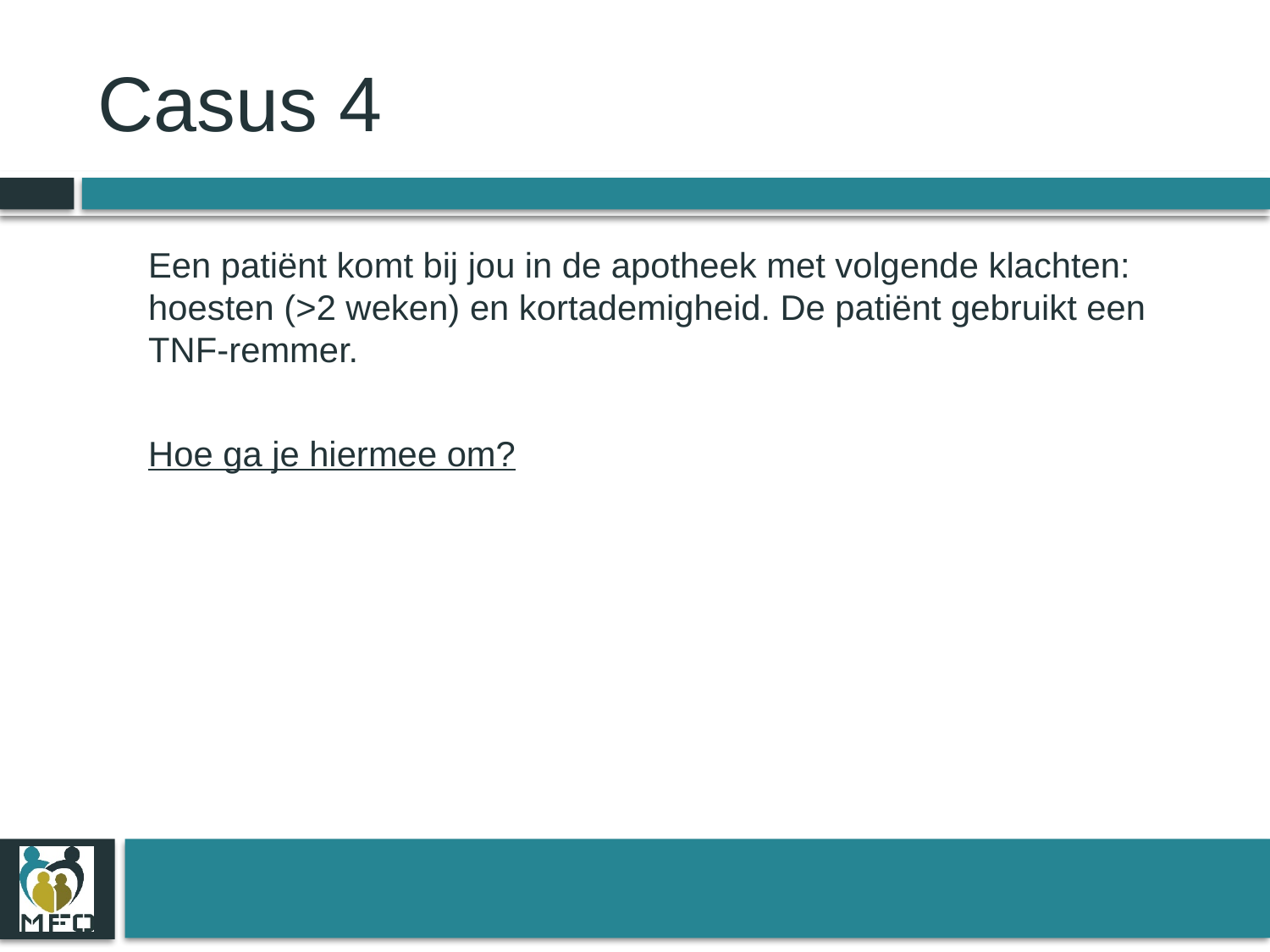

# Casus 4
Een patiënt komt bij jou in de apotheek met volgende klachten: hoesten (>2 weken) en kortademigheid. De patiënt gebruikt een TNF-remmer.

Hoe ga je hiermee om?